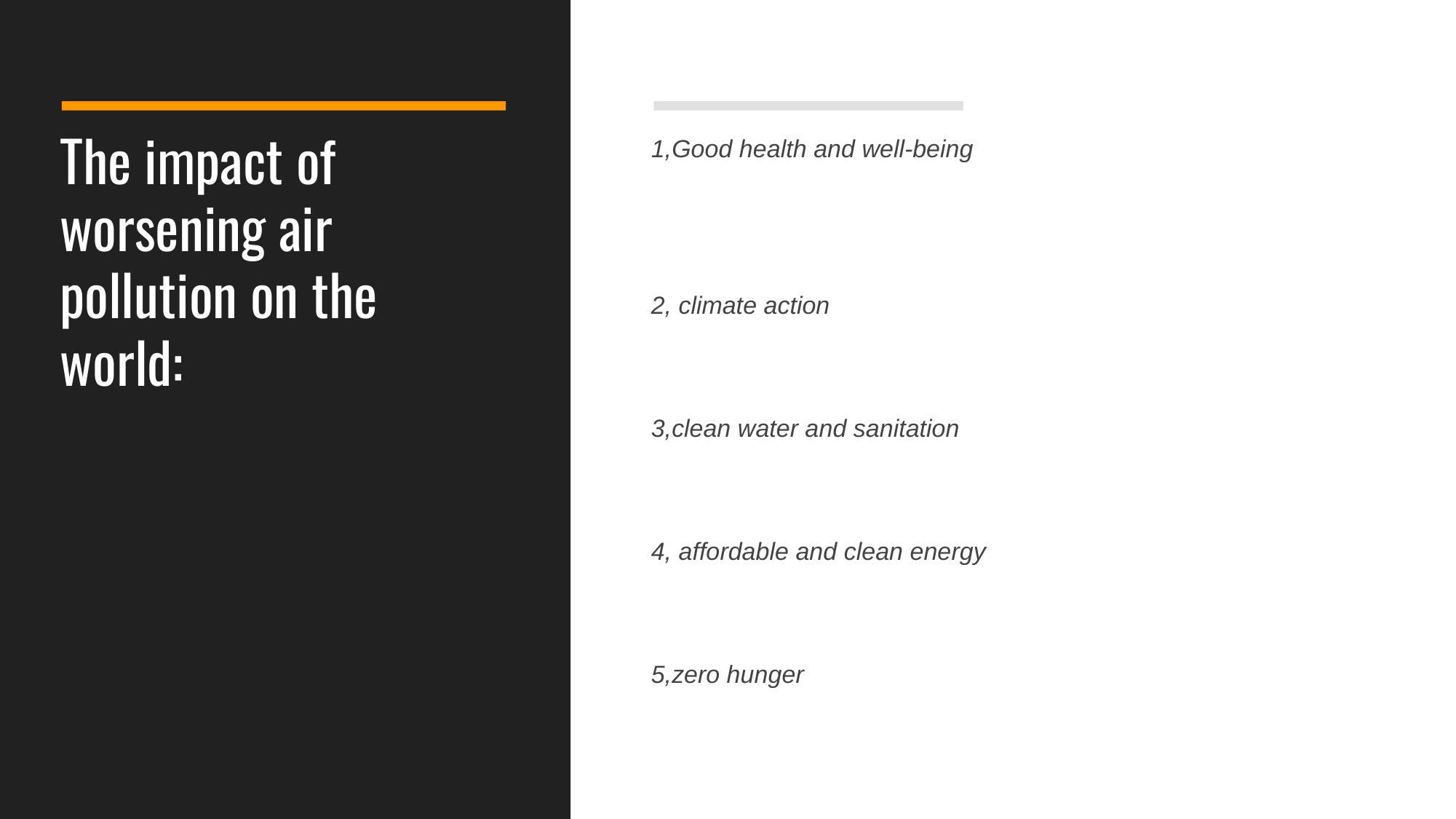

# The impact of worsening air pollution on the world:

1,Good health and well-being

2, climate action

3,clean water and sanitation

4, affordable and clean energy

5,zero hunger